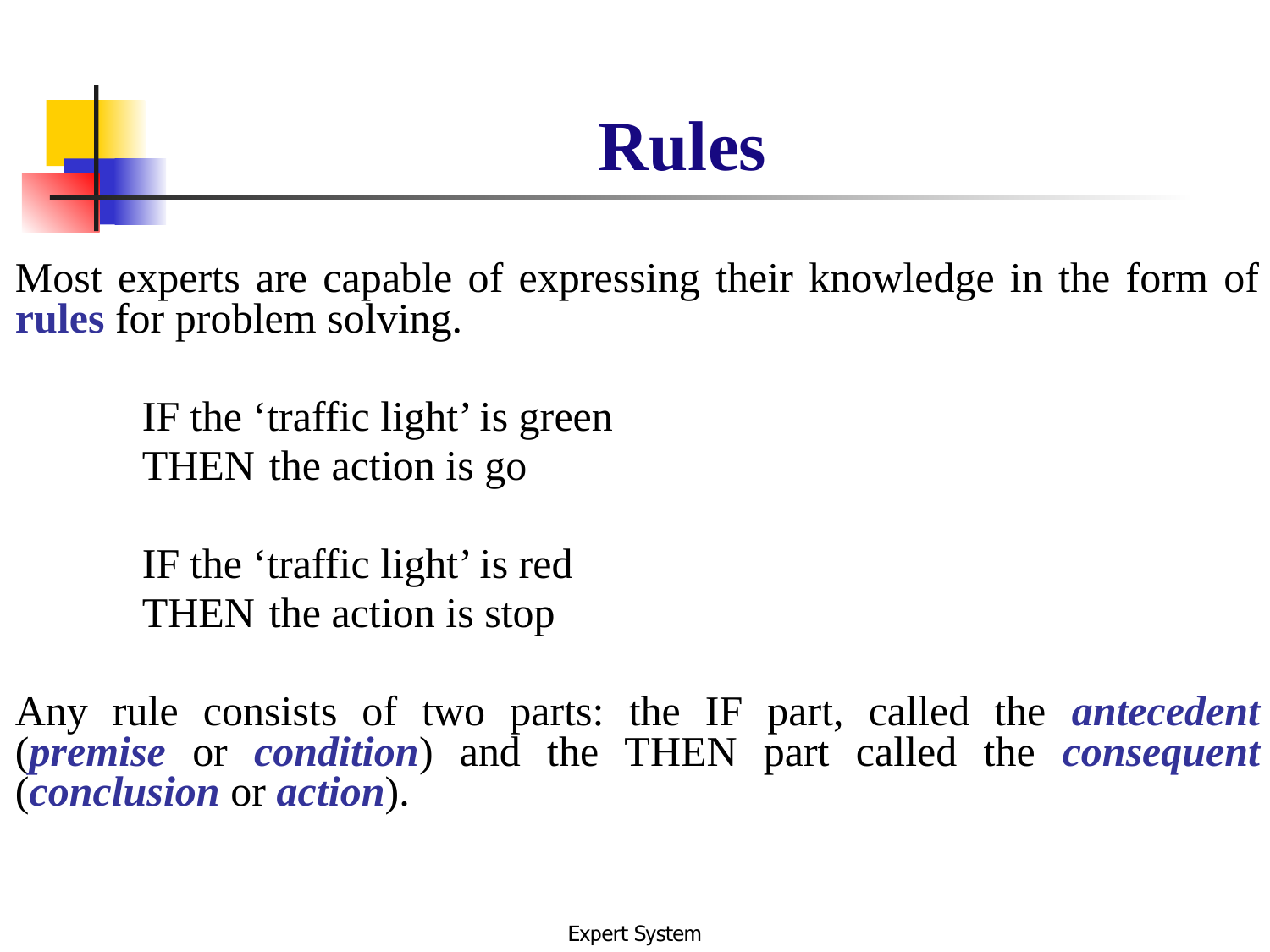

# Rules
Most experts are capable of expressing their knowledge in the form of rules for problem solving.

	IF the ‘traffic light’ is green
	THEN	the action is go

	IF the ‘traffic light’ is red
	THEN	the action is stop

Any rule consists of two parts: the IF part, called the antecedent (premise or condition) and the THEN part called the consequent (conclusion or action).

Expert System
7